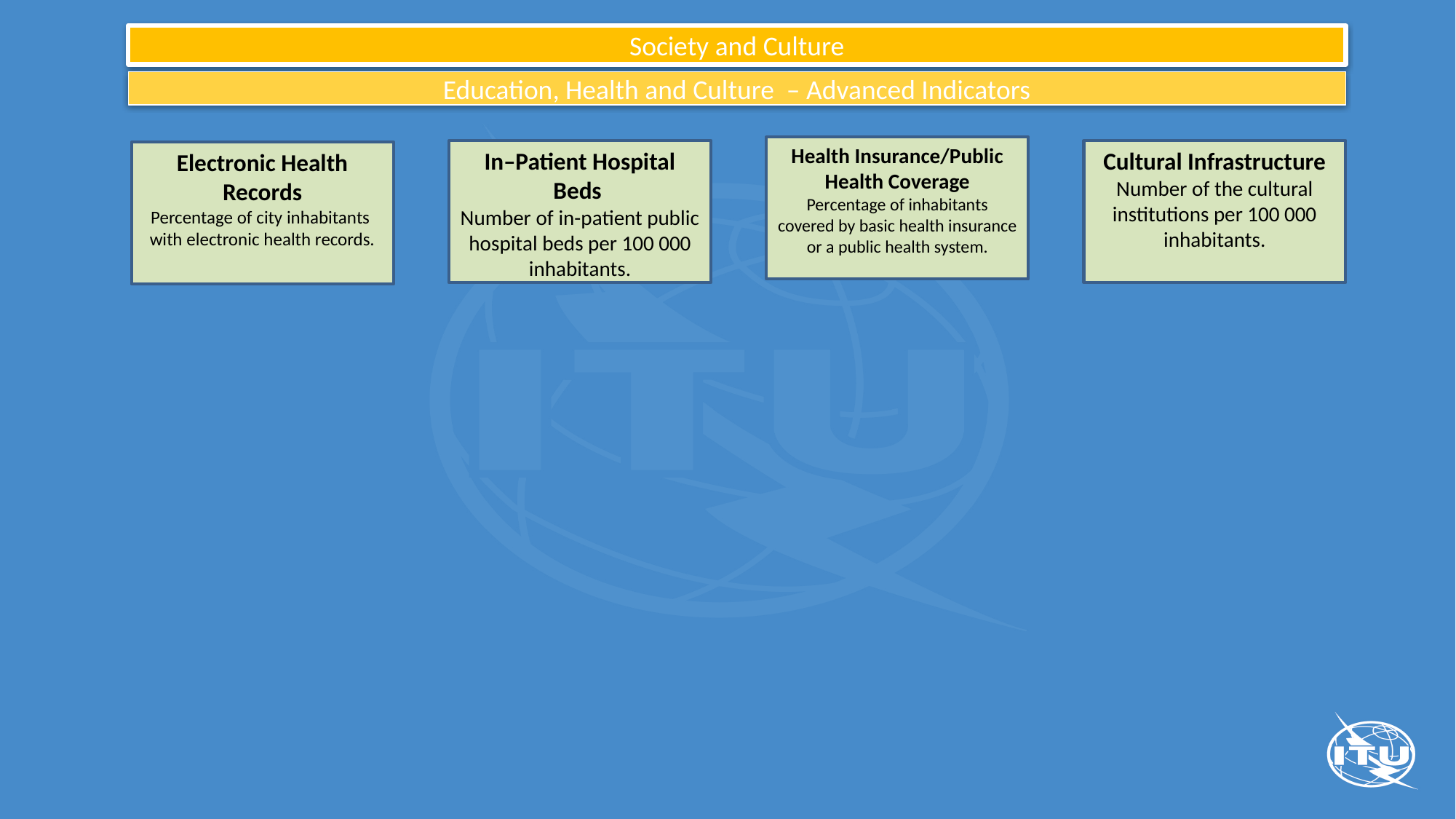

Society and Culture
Education, Health and Culture  – Advanced Indicators
Health Insurance/Public Health Coverage
Percentage of inhabitants covered by basic health insurance or a public health system.
In–Patient Hospital Beds
Number of in-patient public hospital beds per 100 000 inhabitants.
Cultural Infrastructure
Number of the cultural institutions per 100 000 inhabitants.
Electronic Health Records
Percentage of city inhabitants  with electronic health records.